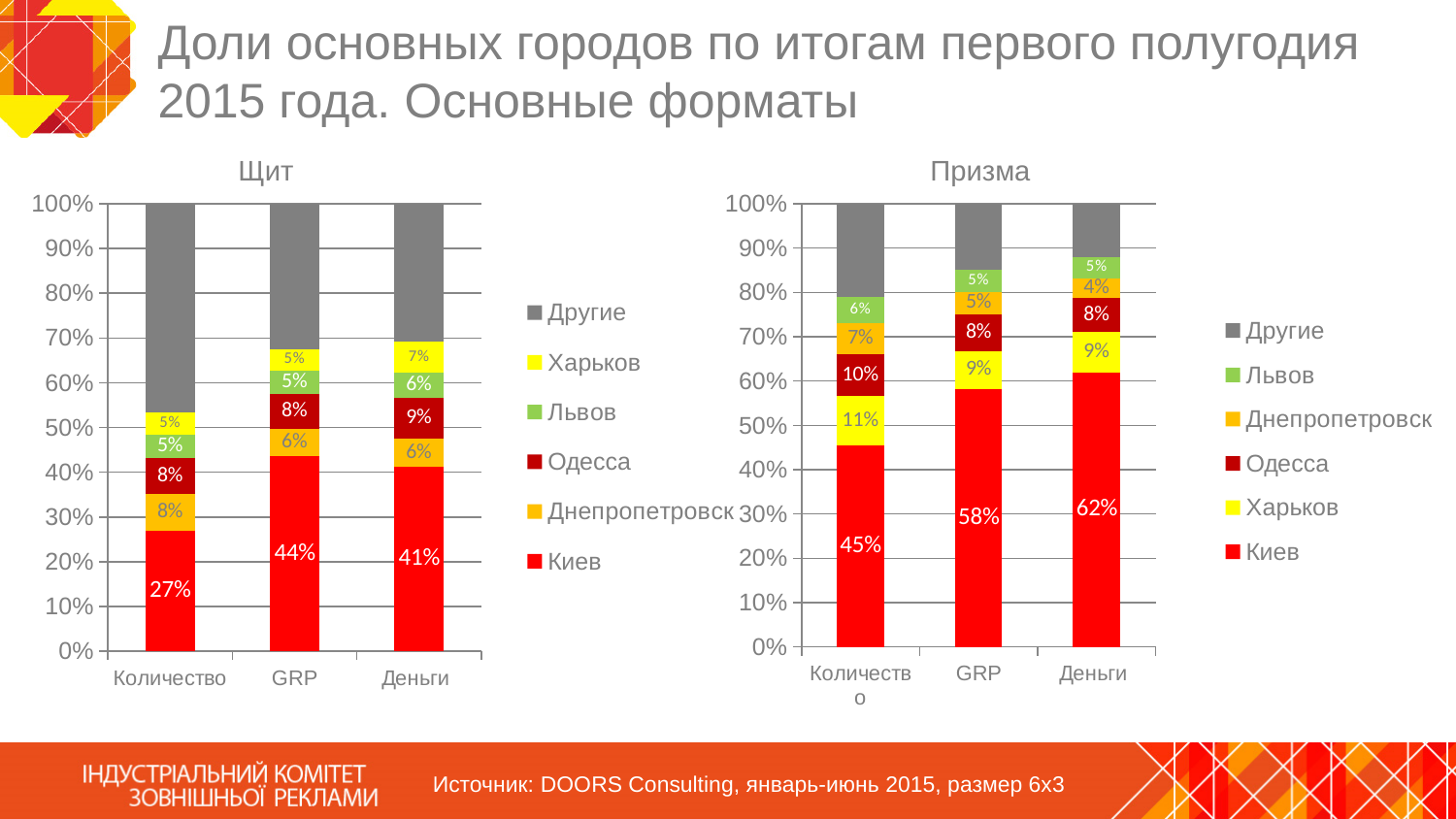

# Доли основных городов по итогам первого полугодия 2015 года. Основные форматы
Щит
Призма

### Chart

| Category | Киев | Харьков | Одесса | Днепропетровск | Львов | Другие |
|---|---|---|---|---|---|---|
| Количество | 0.45422305179654676 | 0.11180587960802596 | 0.09500699953336471 | 0.0702753149790014 | 0.05916938870741949 | 0.20951936537564197 |
| GRP | 0.5819406408126654 | 0.08596901971789057 | 0.08280571811316195 | 0.049994230542076606 | 0.04962928672430662 | 0.14966110408989736 |
| Деньги  | 0.6181325728022126 | 0.09306098806373866 | 0.07655711723219254 | 0.043302714720850004 | 0.04892067856672128 | 0.12002592861428553 |

### Chart

| Category | Киев | Днепропетровск | Одесса | Львов | Харьков | Другие |
|---|---|---|---|---|---|---|
| Количество | 0.2681629402059514 | 0.08363201911589037 | 0.07964954201513341 | 0.05330830062012858 | 0.04881379074927474 | 0.46643340729362237 |
| GRP | 0.43533860481253916 | 0.06241094739256119 | 0.07691655477121445 | 0.05236599496197948 | 0.04813655547374339 | 0.3248313425879633 |
| Деньги  | 0.41239327548273297 | 0.061891676069439384 | 0.09255110908390952 | 0.05603588191137039 | 0.06870140007672931 | 0.30842665737582037 |
Источник: DOORS Consulting, январь-июнь 2015, размер 6х3